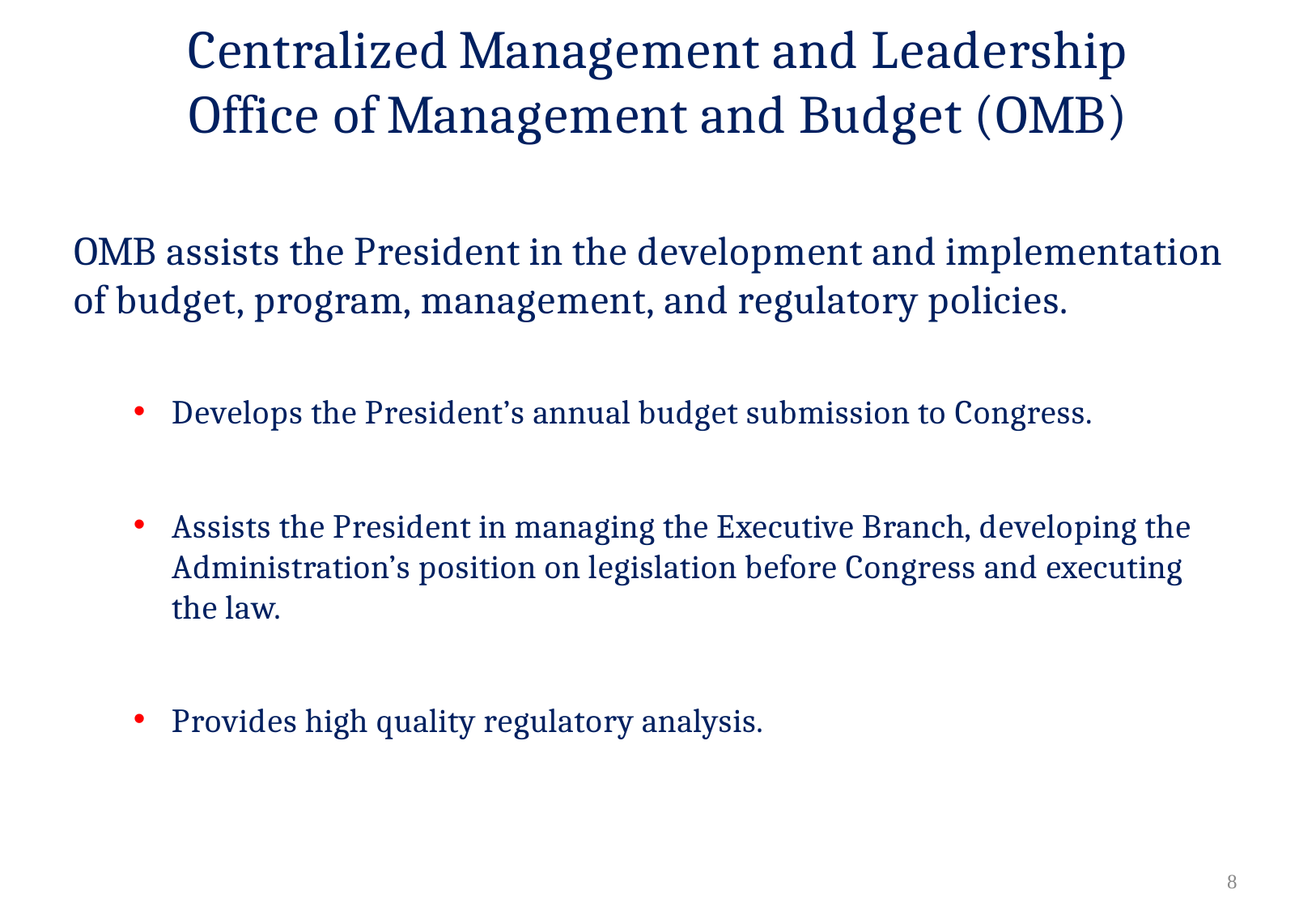

# Centralized Management and Leadership Office of Management and Budget (OMB)
OMB assists the President in the development and implementation of budget, program, management, and regulatory policies.

Develops the President’s annual budget submission to Congress.

Assists the President in managing the Executive Branch, developing the Administration’s position on legislation before Congress and executing the law.

Provides high quality regulatory analysis.

8